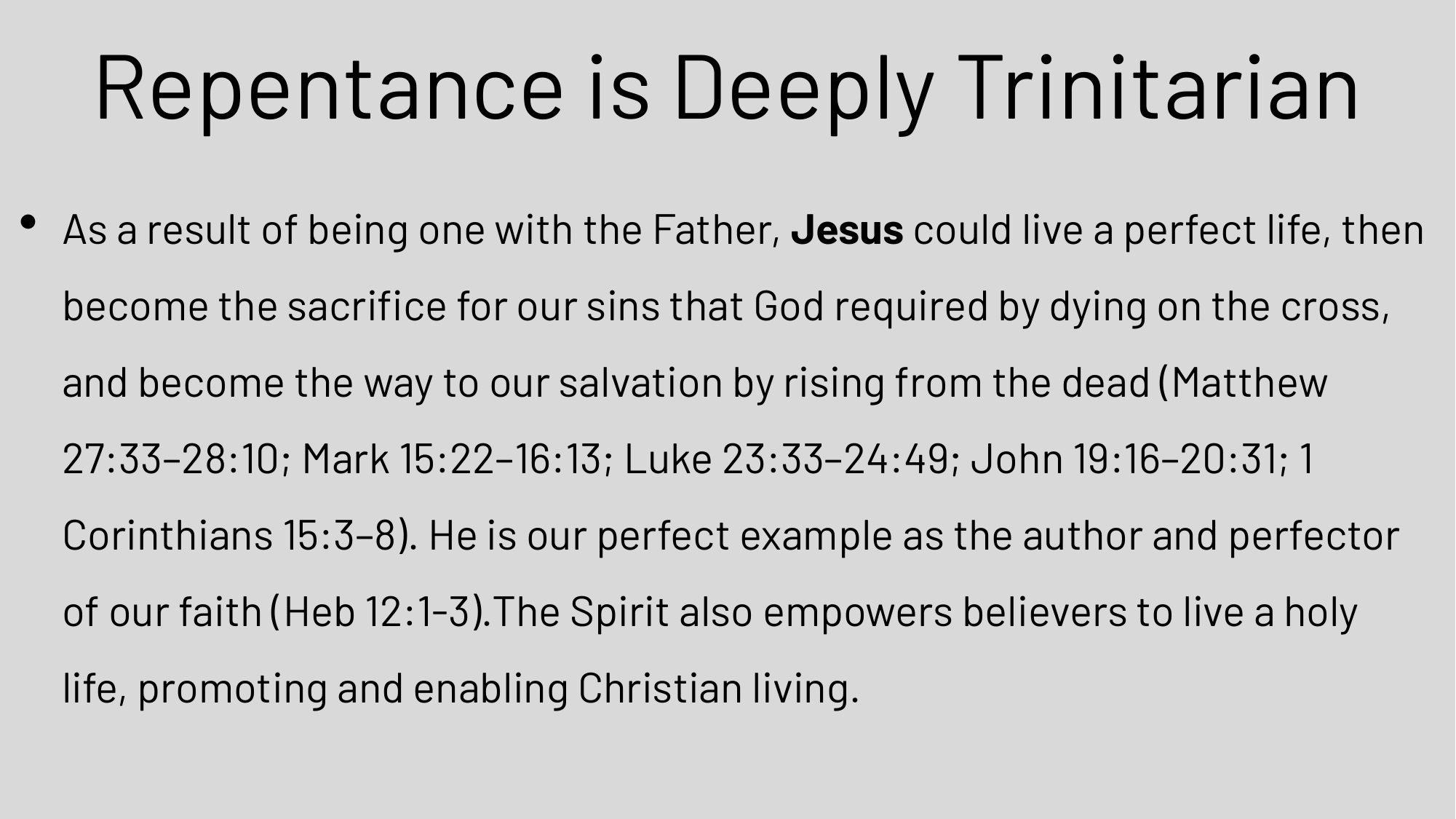

# Repentance is Deeply Trinitarian
As a result of being one with the Father, Jesus could live a perfect life, then become the sacrifice for our sins that God required by dying on the cross, and become the way to our salvation by rising from the dead (Matthew 27:33–28:10; Mark 15:22–16:13; Luke 23:33–24:49; John 19:16–20:31; 1 Corinthians 15:3–8). He is our perfect example as the author and perfector of our faith (Heb 12:1-3).The Spirit also empowers believers to live a holy life, promoting and enabling Christian living.